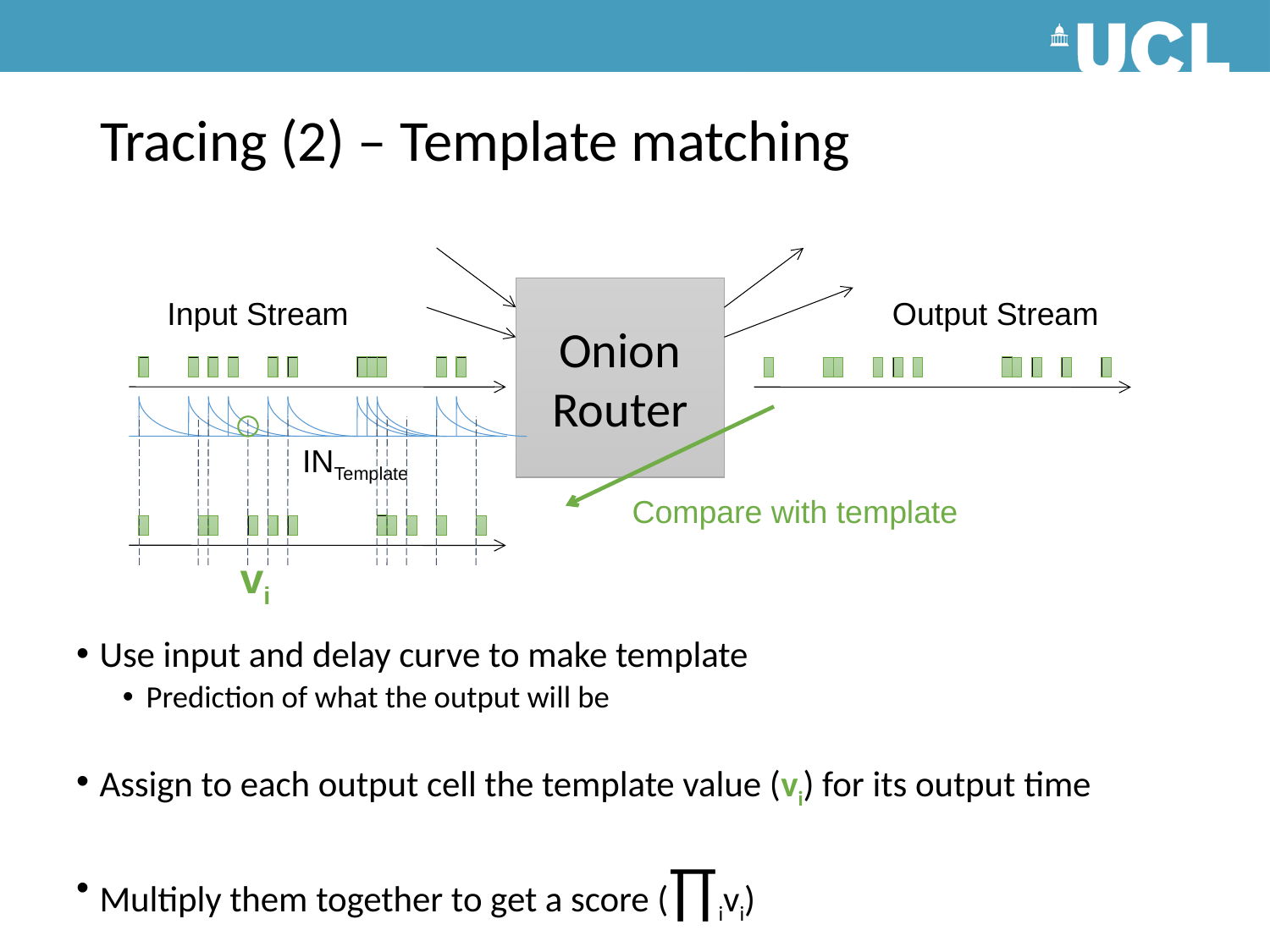

# Tracing (2) – Template matching
Onion
Router
Input Stream
Output Stream

INTemplate
Compare with template

vi
Use input and delay curve to make template
Prediction of what the output will be
Assign to each output cell the template value (vi) for its output time
Multiply them together to get a score (∏ivi)